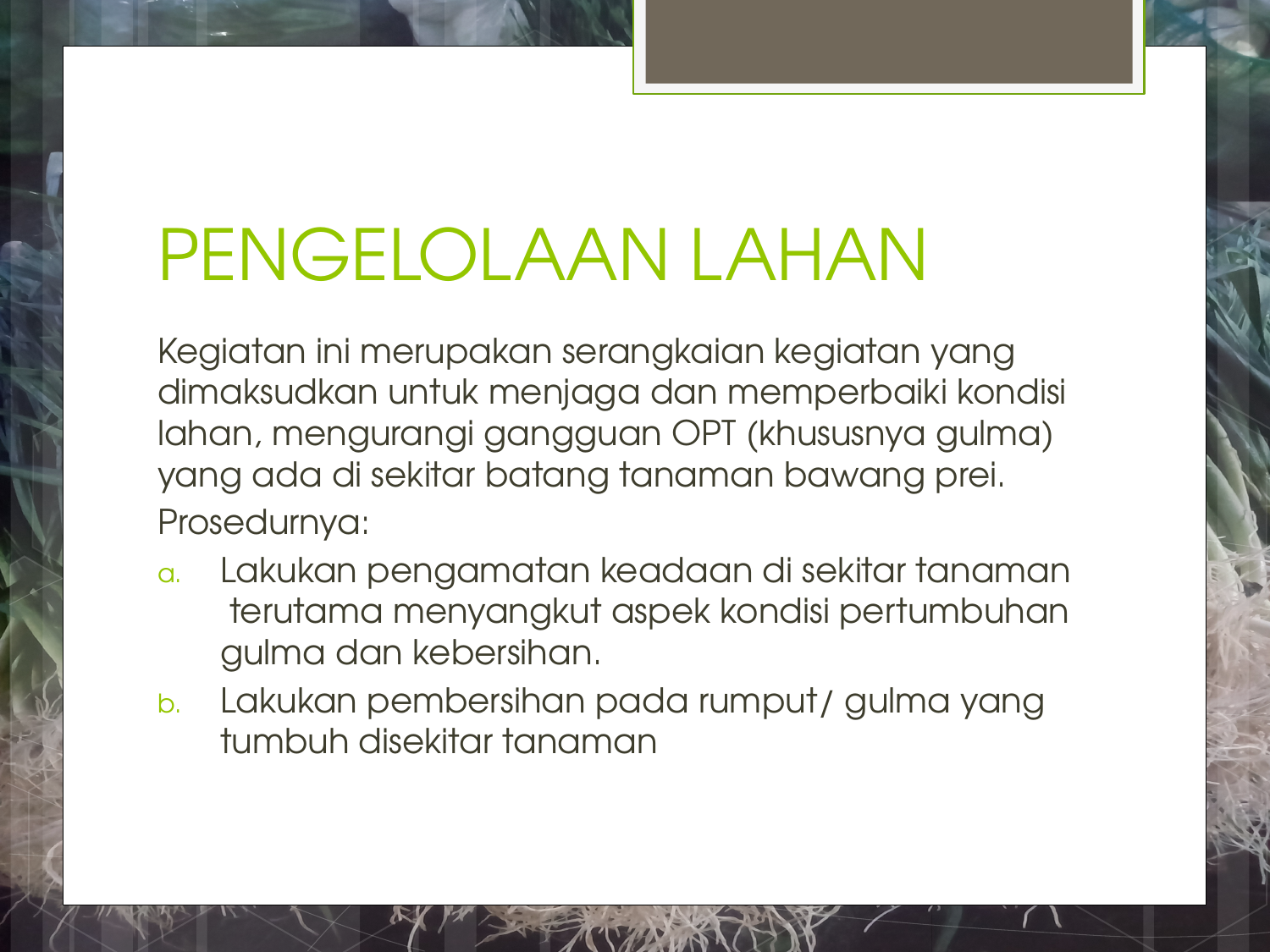

# PENGELOLAAN LAHAN
Kegiatan ini merupakan serangkaian kegiatan yang dimaksudkan untuk menjaga dan memperbaiki kondisi lahan, mengurangi gangguan OPT (khususnya gulma) yang ada di sekitar batang tanaman bawang prei.
Prosedurnya:
Lakukan pengamatan keadaan di sekitar tanaman  terutama menyangkut aspek kondisi pertumbuhan gulma dan kebersihan.
Lakukan pembersihan pada rumput/ gulma yang tumbuh disekitar tanaman